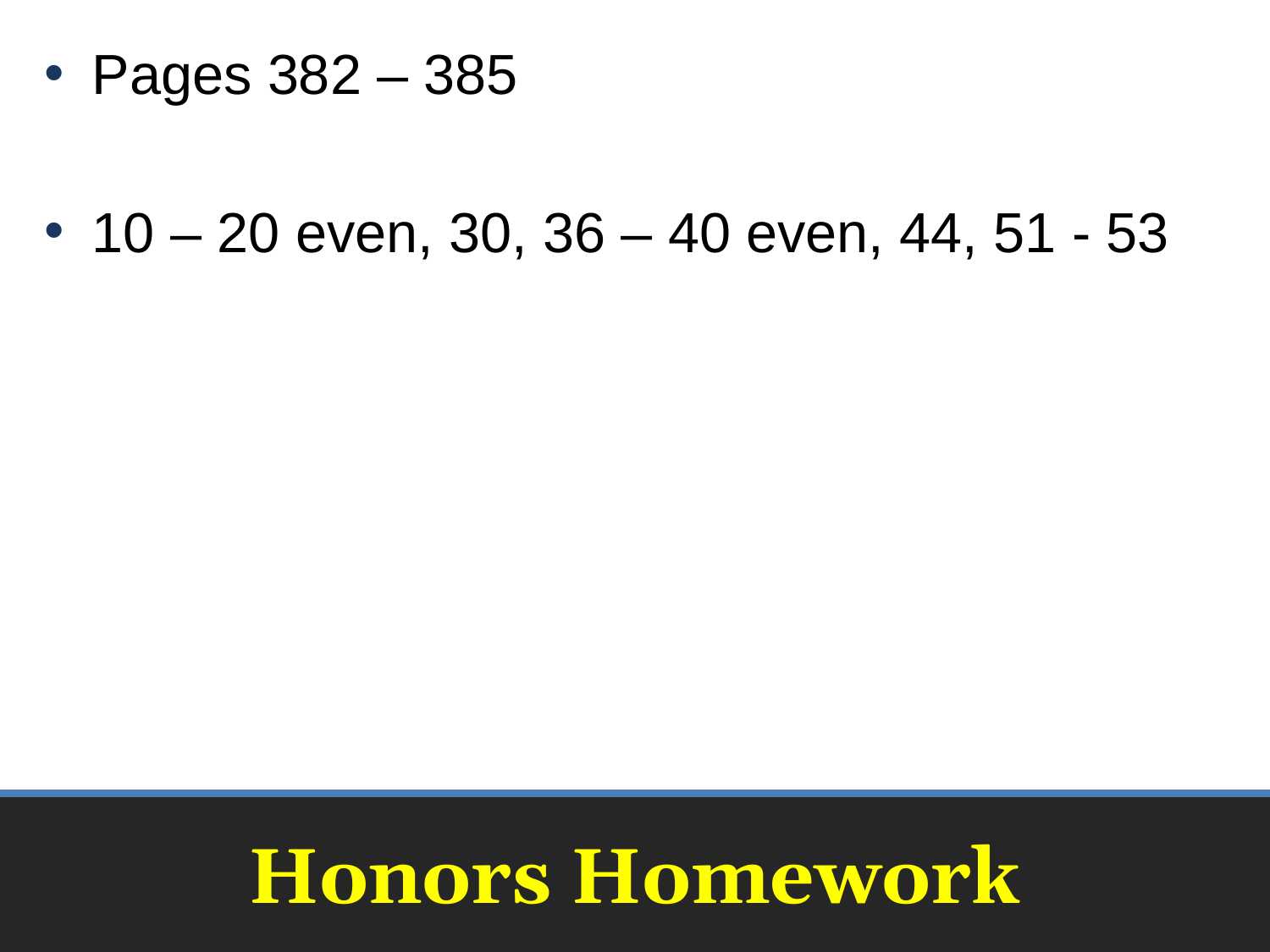

Pages 382 – 385

10 – 20 even, 30, 36 – 40 even, 44, 51 - 53
# Honors Homework